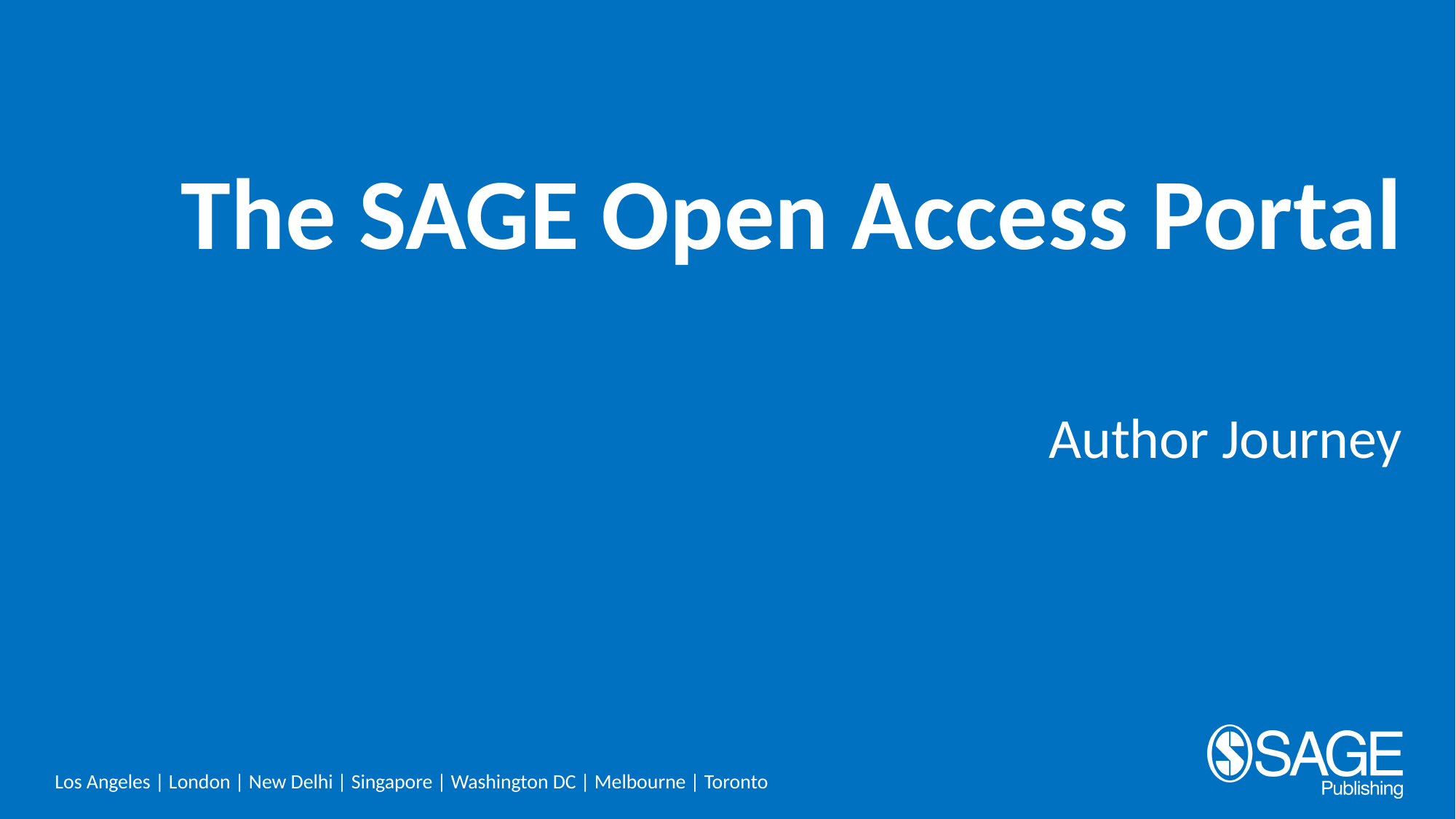

The SAGE Open Access Portal
Author Journey